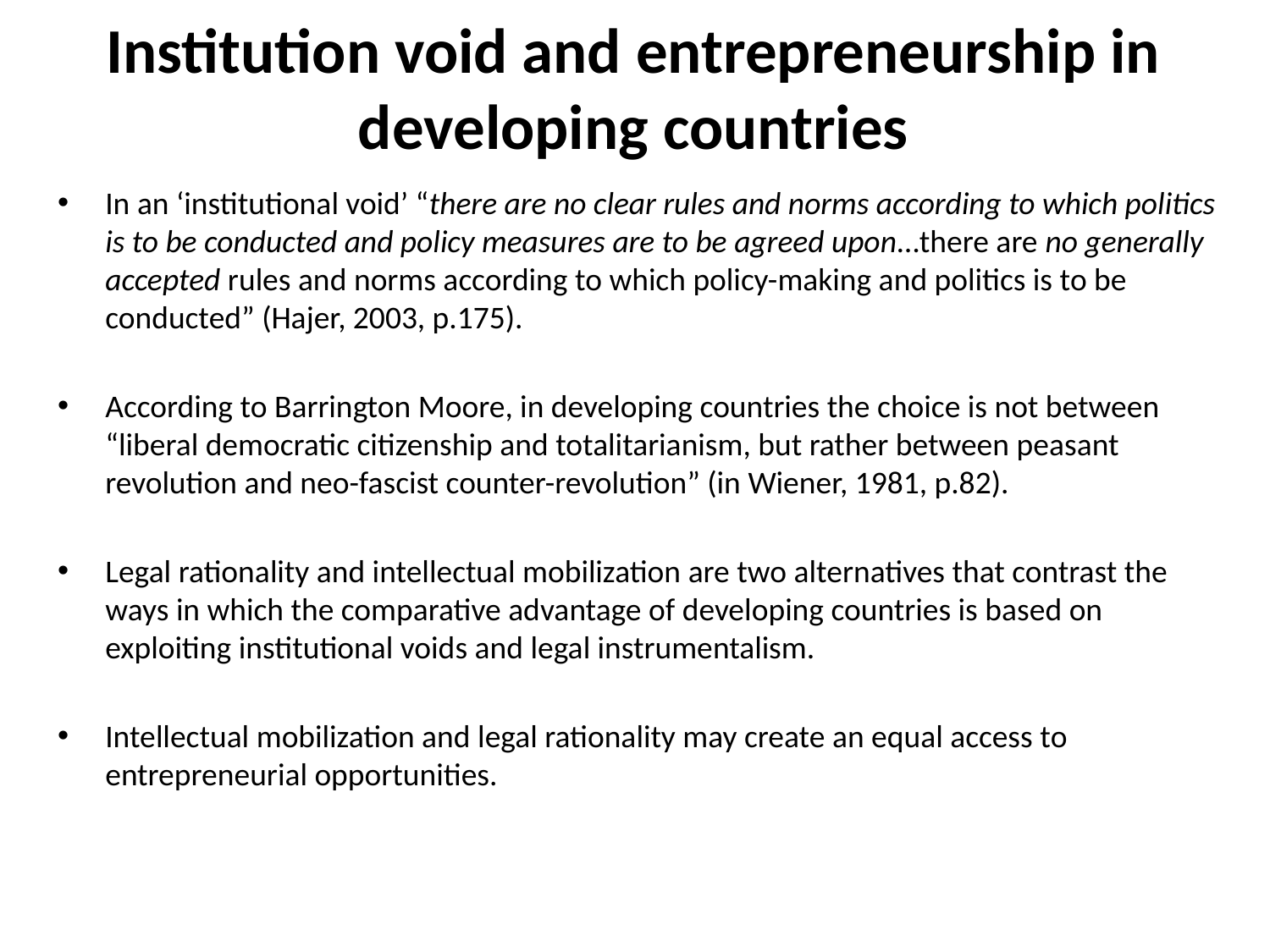

# Institution void and entrepreneurship in developing countries
In an ‘institutional void’ “there are no clear rules and norms according to which politics is to be conducted and policy measures are to be agreed upon…there are no generally accepted rules and norms according to which policy-making and politics is to be conducted” (Hajer, 2003, p.175).

According to Barrington Moore, in developing countries the choice is not between “liberal democratic citizenship and totalitarianism, but rather between peasant revolution and neo-fascist counter-revolution” (in Wiener, 1981, p.82).

Legal rationality and intellectual mobilization are two alternatives that contrast the ways in which the comparative advantage of developing countries is based on exploiting institutional voids and legal instrumentalism.

Intellectual mobilization and legal rationality may create an equal access to entrepreneurial opportunities.